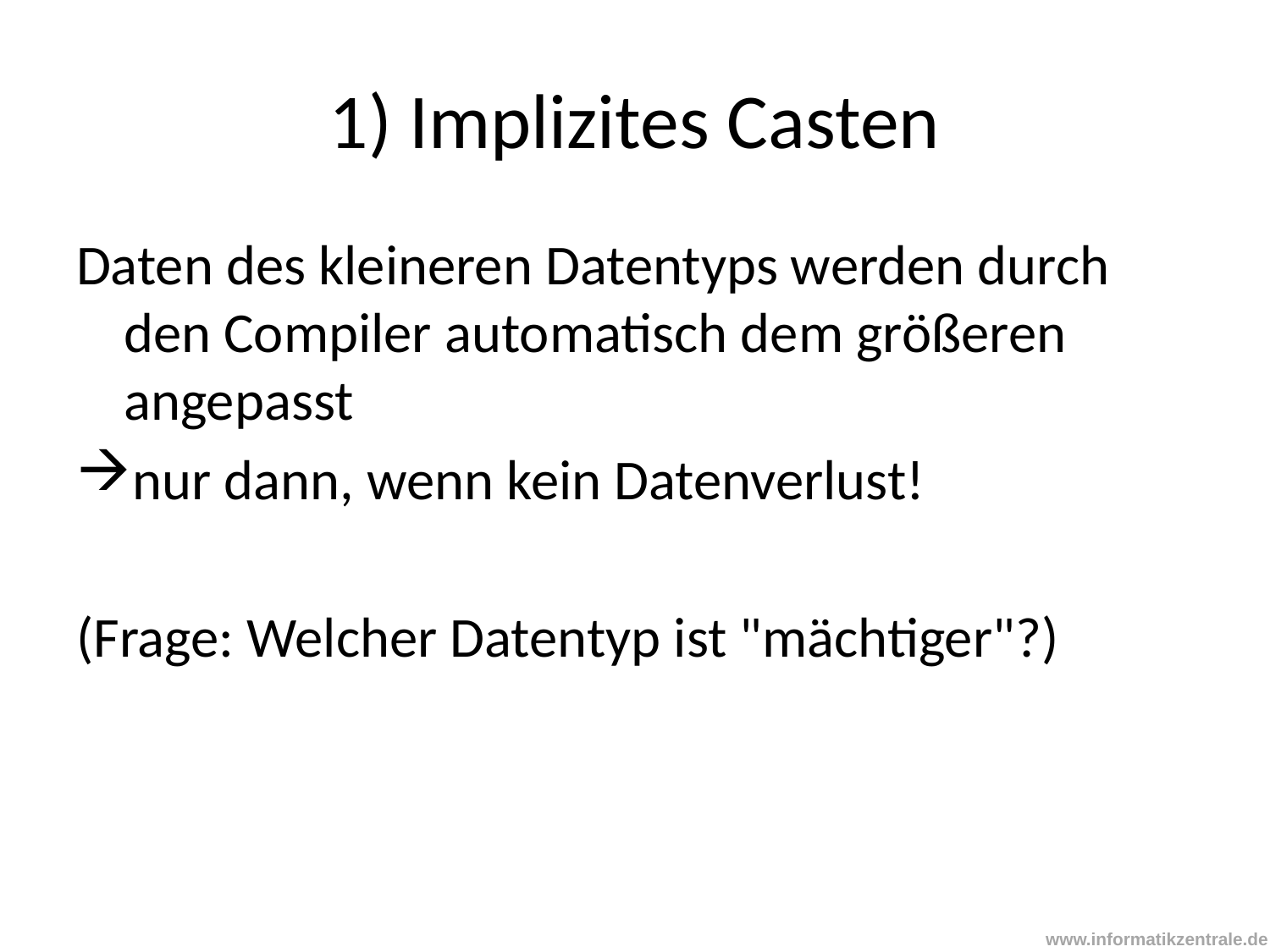

# 1) Implizites Casten
Daten des kleineren Datentyps werden durch den Compiler automatisch dem größeren angepasst
nur dann, wenn kein Datenverlust!

(Frage: Welcher Datentyp ist "mächtiger"?)